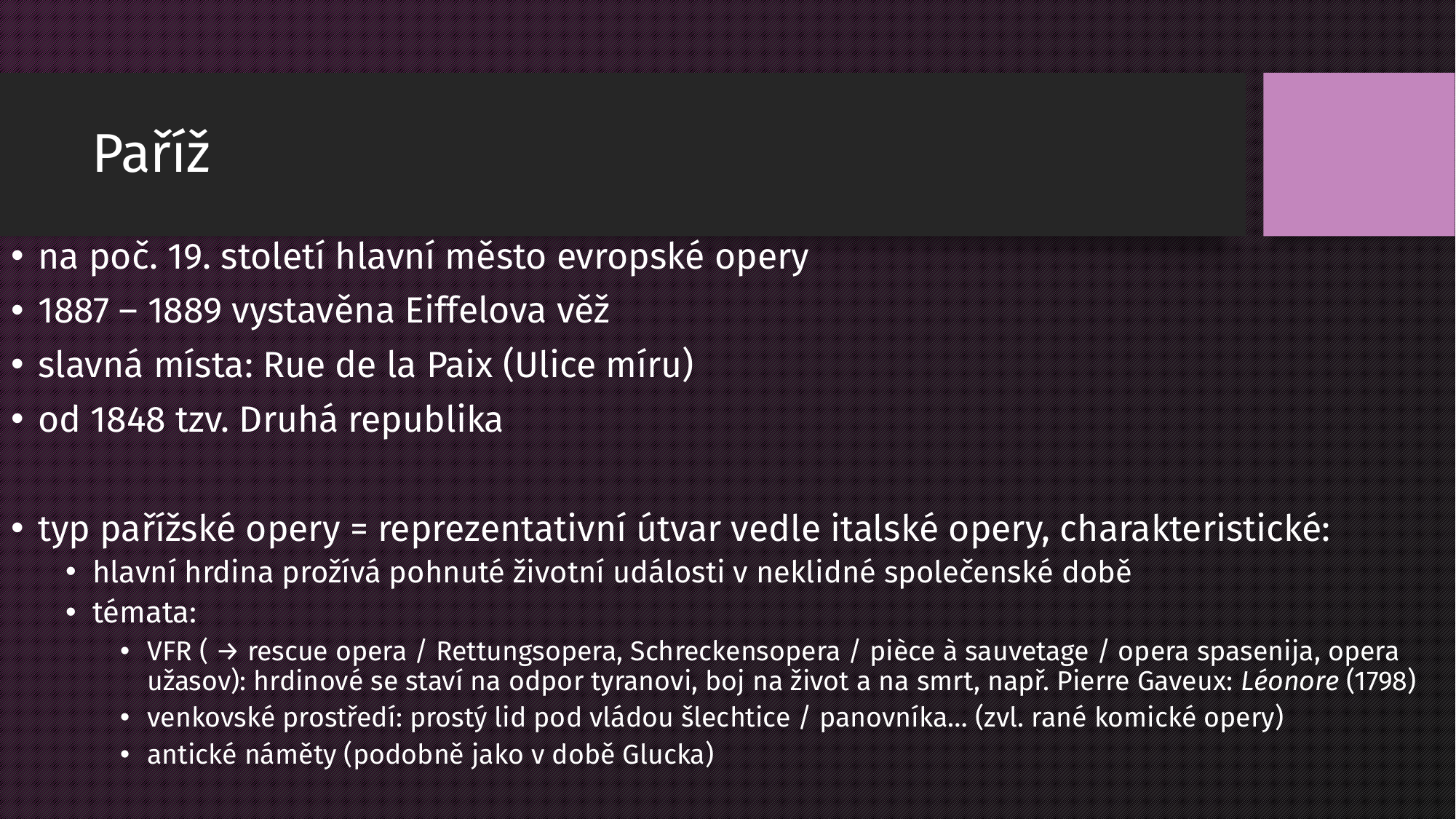

# Paříž
na poč. 19. století hlavní město evropské opery
1887 – 1889 vystavěna Eiffelova věž
slavná místa: Rue de la Paix (Ulice míru)
od 1848 tzv. Druhá republika

typ pařížské opery = reprezentativní útvar vedle italské opery, charakteristické:
hlavní hrdina prožívá pohnuté životní události v neklidné společenské době
témata:
VFR ( → rescue opera / Rettungsopera, Schreckensopera / pièce à sauvetage / opera spasenija, opera užasov): hrdinové se staví na odpor tyranovi, boj na život a na smrt, např. Pierre Gaveux: Léonore (1798)
venkovské prostředí: prostý lid pod vládou šlechtice / panovníka… (zvl. rané komické opery)
antické náměty (podobně jako v době Glucka)